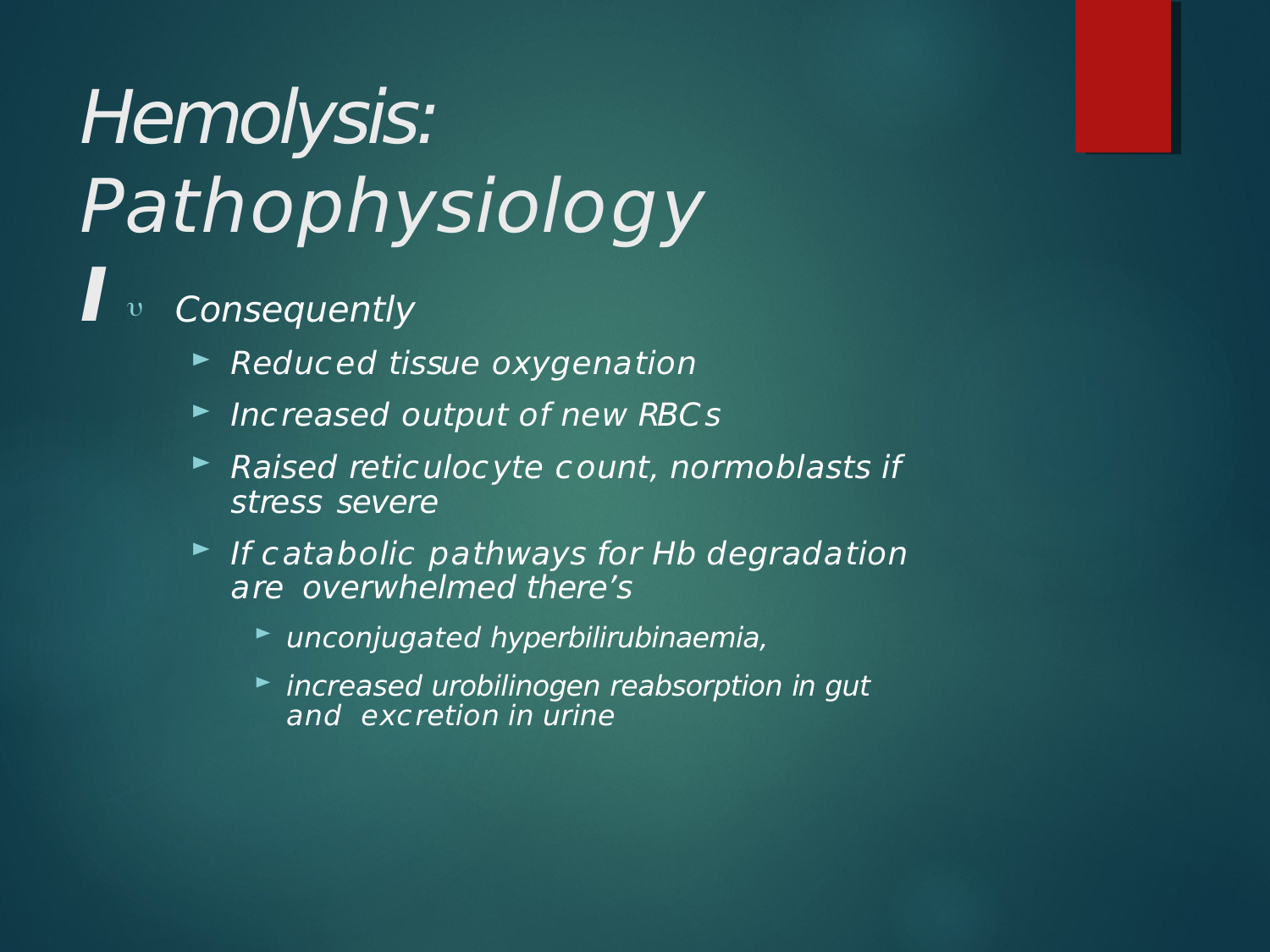

# Hemolysis:  Pathophysiology II
Consequently
Reduced tissue oxygenation
Increased output of new RBCs
Raised reticulocyte count, normoblasts if stress  severe
If catabolic pathways for Hb degradation are  overwhelmed there’s
unconjugated hyperbilirubinaemia,
increased urobilinogen reabsorption in gut and  excretion in urine
υ